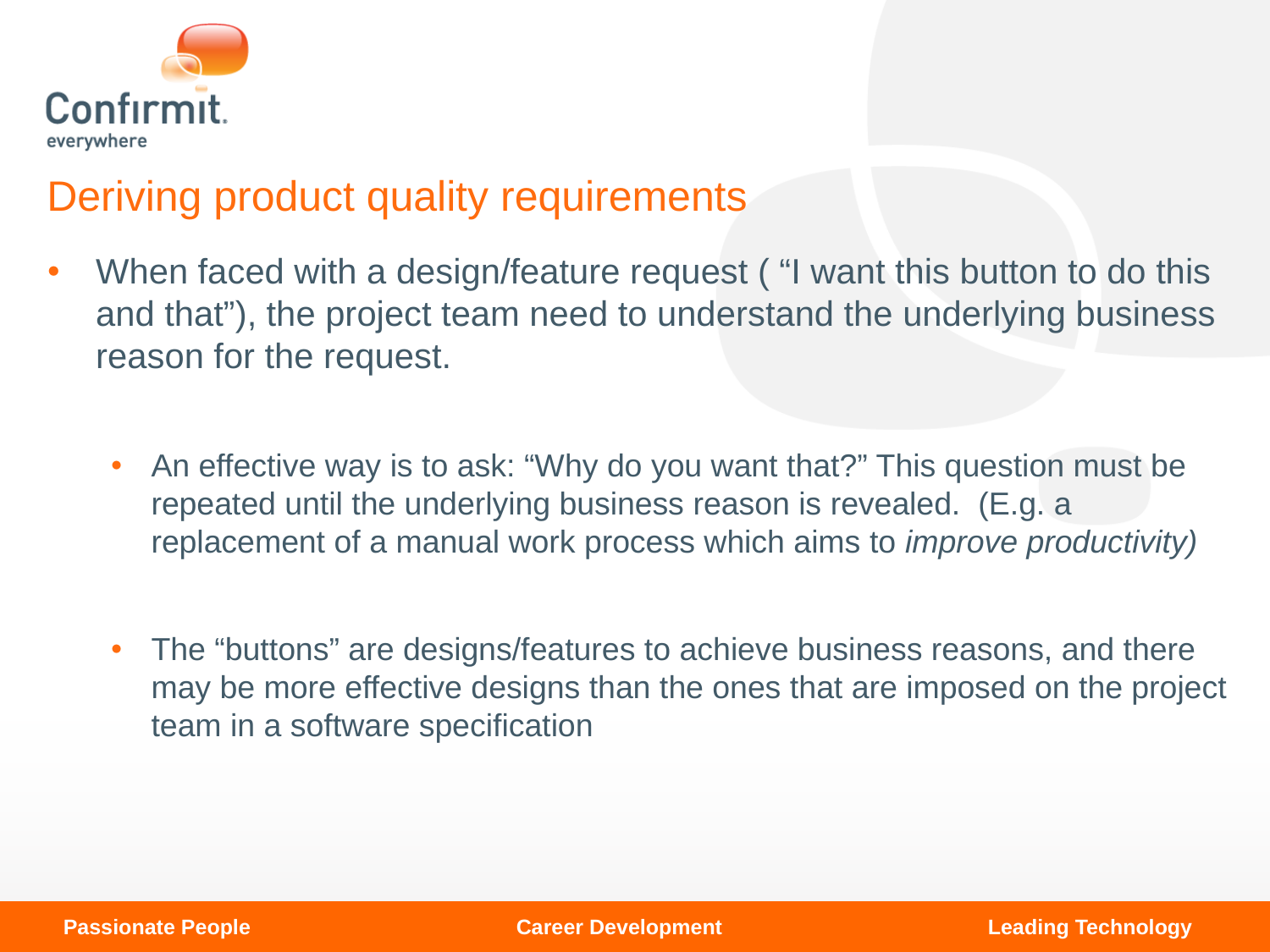

# Deriving product quality requirements
When faced with a design/feature request ( “I want this button to do this and that”), the project team need to understand the underlying business reason for the request.

An effective way is to ask: “Why do you want that?” This question must be repeated until the underlying business reason is revealed.  (E.g. a replacement of a manual work process which aims to improve productivity)

The “buttons” are designs/features to achieve business reasons, and there may be more effective designs than the ones that are imposed on the project team in a software specification

Function requirements is allowed, and should follow the same rules